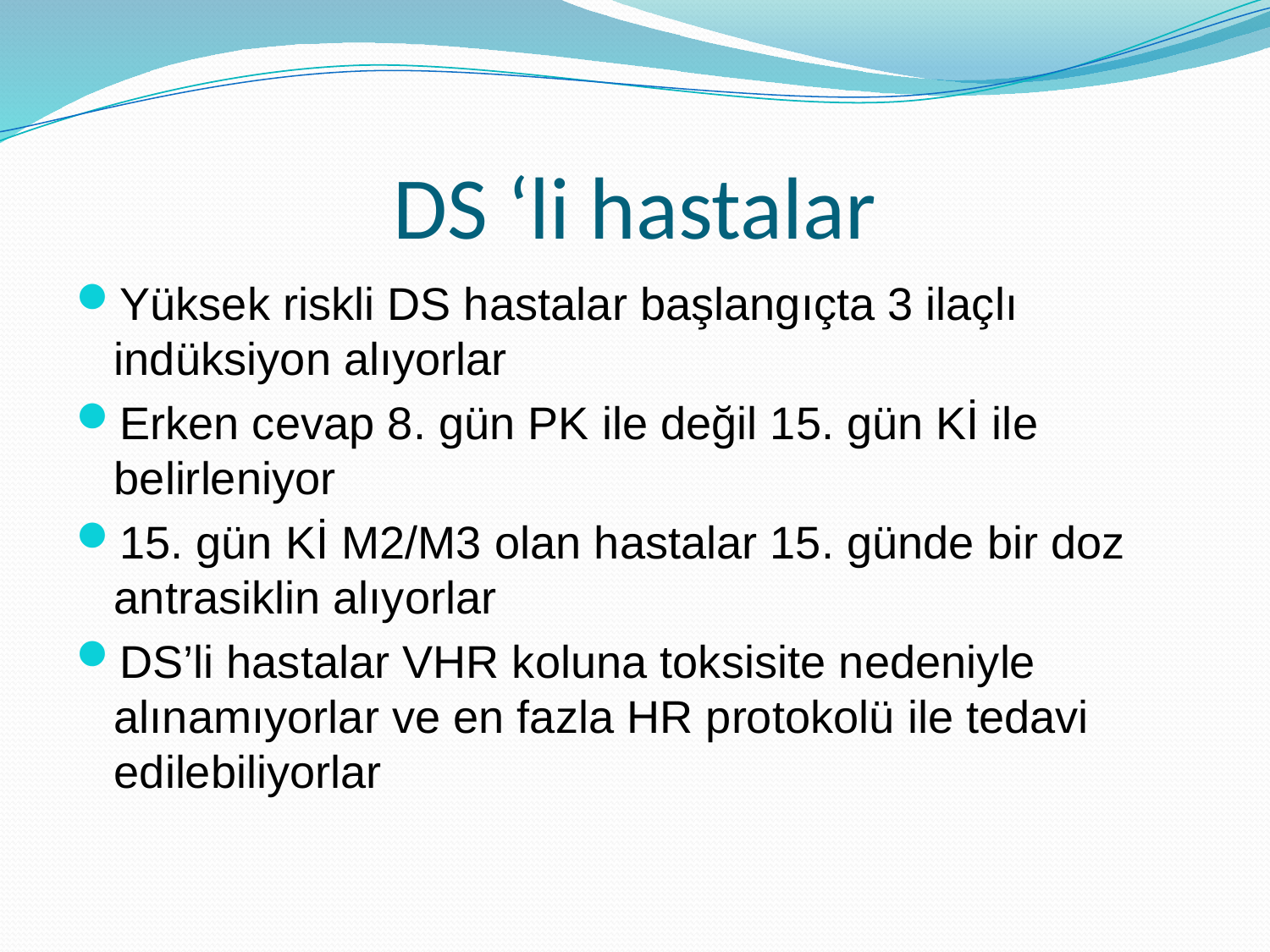

# DS ‘li hastalar
Yüksek riskli DS hastalar başlangıçta 3 ilaçlı indüksiyon alıyorlar
Erken cevap 8. gün PK ile değil 15. gün Kİ ile belirleniyor
15. gün Kİ M2/M3 olan hastalar 15. günde bir doz antrasiklin alıyorlar
DS’li hastalar VHR koluna toksisite nedeniyle alınamıyorlar ve en fazla HR protokolü ile tedavi edilebiliyorlar